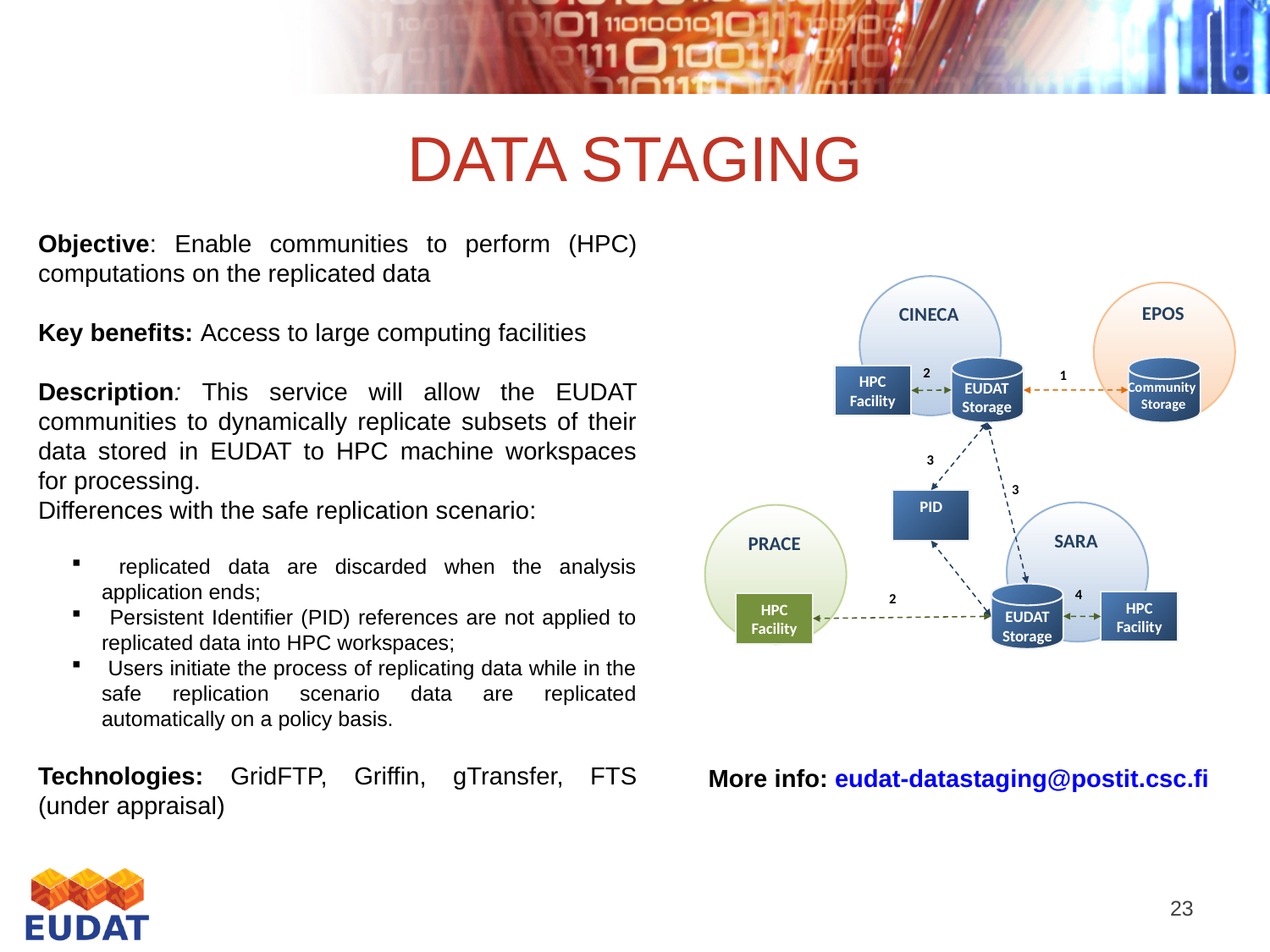

# DATA STAGING

Objective: Enable communities to perform (HPC) computations on the replicated data

Key benefits: Access to large computing facilities

Description: This service will allow the EUDAT communities to dynamically replicate subsets of their data stored in EUDAT to HPC machine workspaces for processing.
Differences with the safe replication scenario:

 replicated data are discarded when the analysis application ends;
 Persistent Identifier (PID) references are not applied to replicated data into HPC workspaces;
 Users initiate the process of replicating data while in the safe replication scenario data are replicated automatically on a policy basis.

Technologies: GridFTP, Griffin, gTransfer, FTS (under appraisal)

EPOS
CINECA
2

Community
Storage
1
HPC
Facility
EUDAT
Storage

3
3
PID

PRACE
HPC
Facility
SARA

4
2

EUDAT
Storage
HPC
Facility

More info: eudat-datastaging@postit.csc.fi

23